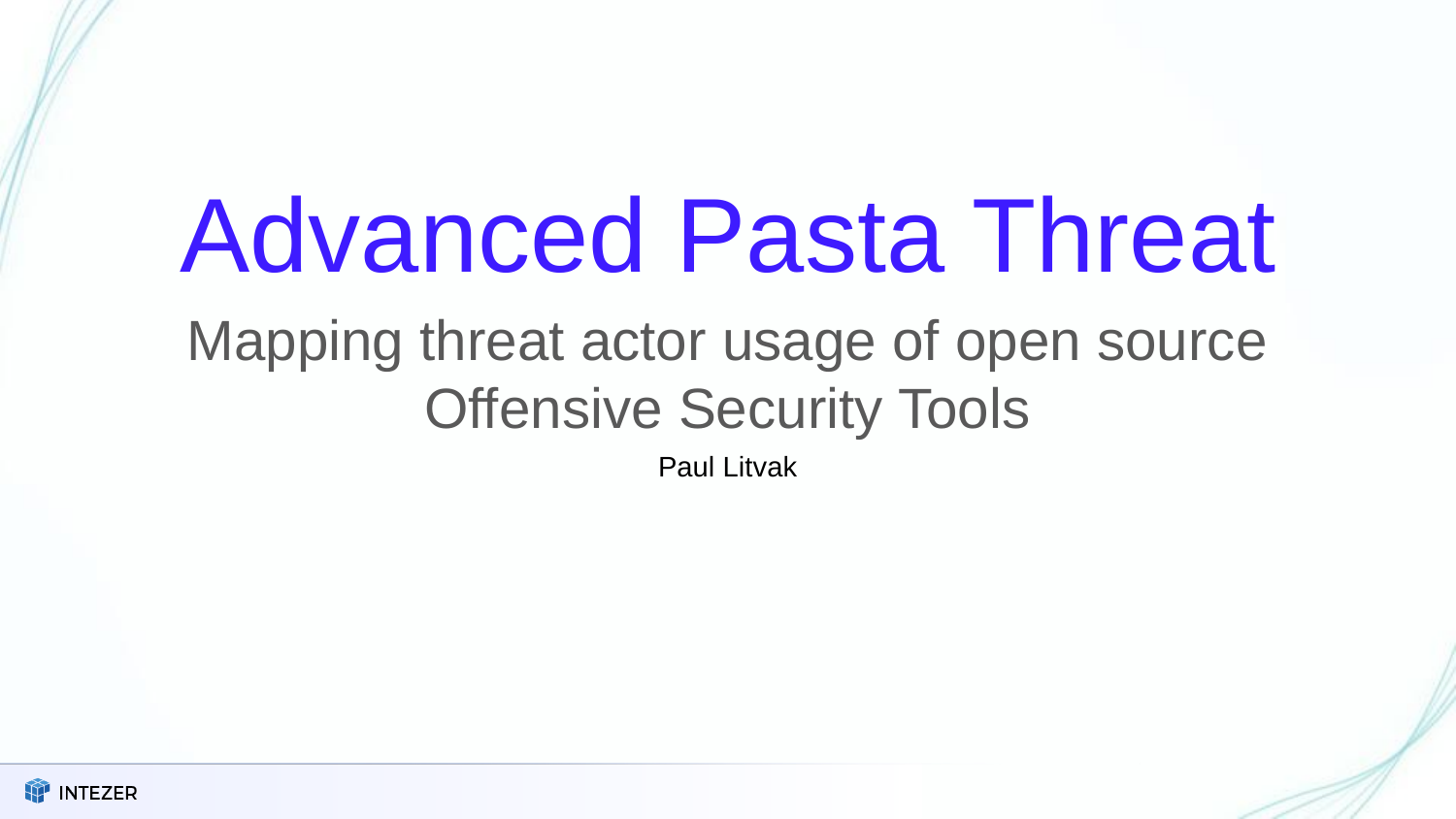

# Advanced Pasta Threat
Mapping threat actor usage of open source Offensive Security Tools
Paul Litvak